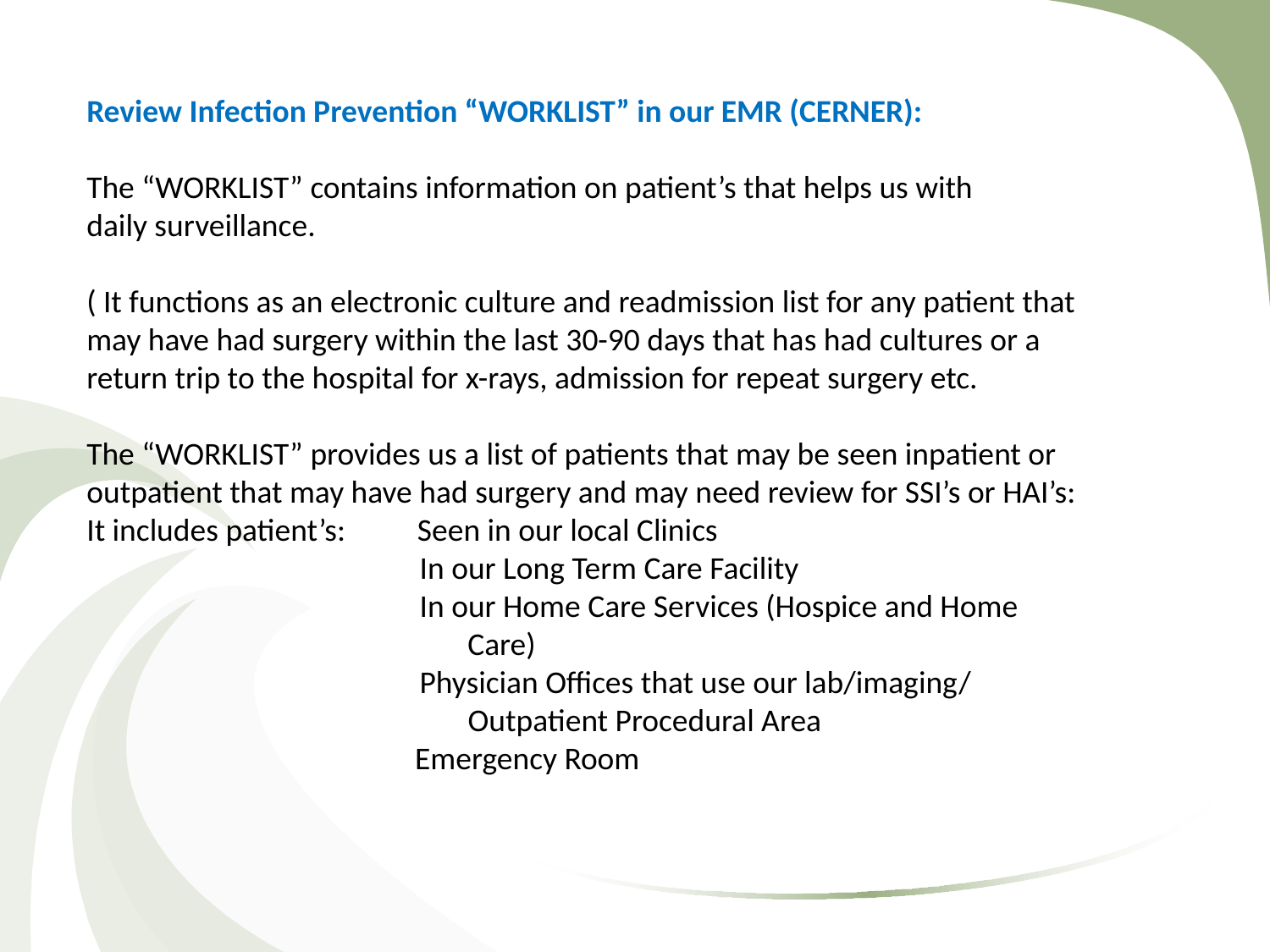

Review Infection Prevention “WORKLIST” in our EMR (CERNER):

The “WORKLIST” contains information on patient’s that helps us with
daily surveillance.

( It functions as an electronic culture and readmission list for any patient that may have had surgery within the last 30-90 days that has had cultures or a return trip to the hospital for x-rays, admission for repeat surgery etc.

The “WORKLIST” provides us a list of patients that may be seen inpatient or outpatient that may have had surgery and may need review for SSI’s or HAI’s:
It includes patient’s:          Seen in our local Clinics
		           In our Long Term Care Facility
		           In our Home Care Services (Hospice and Home 			Care)
		           Physician Offices that use our lab/imaging/
                                                     Outpatient Procedural Area
	                            Emergency Room